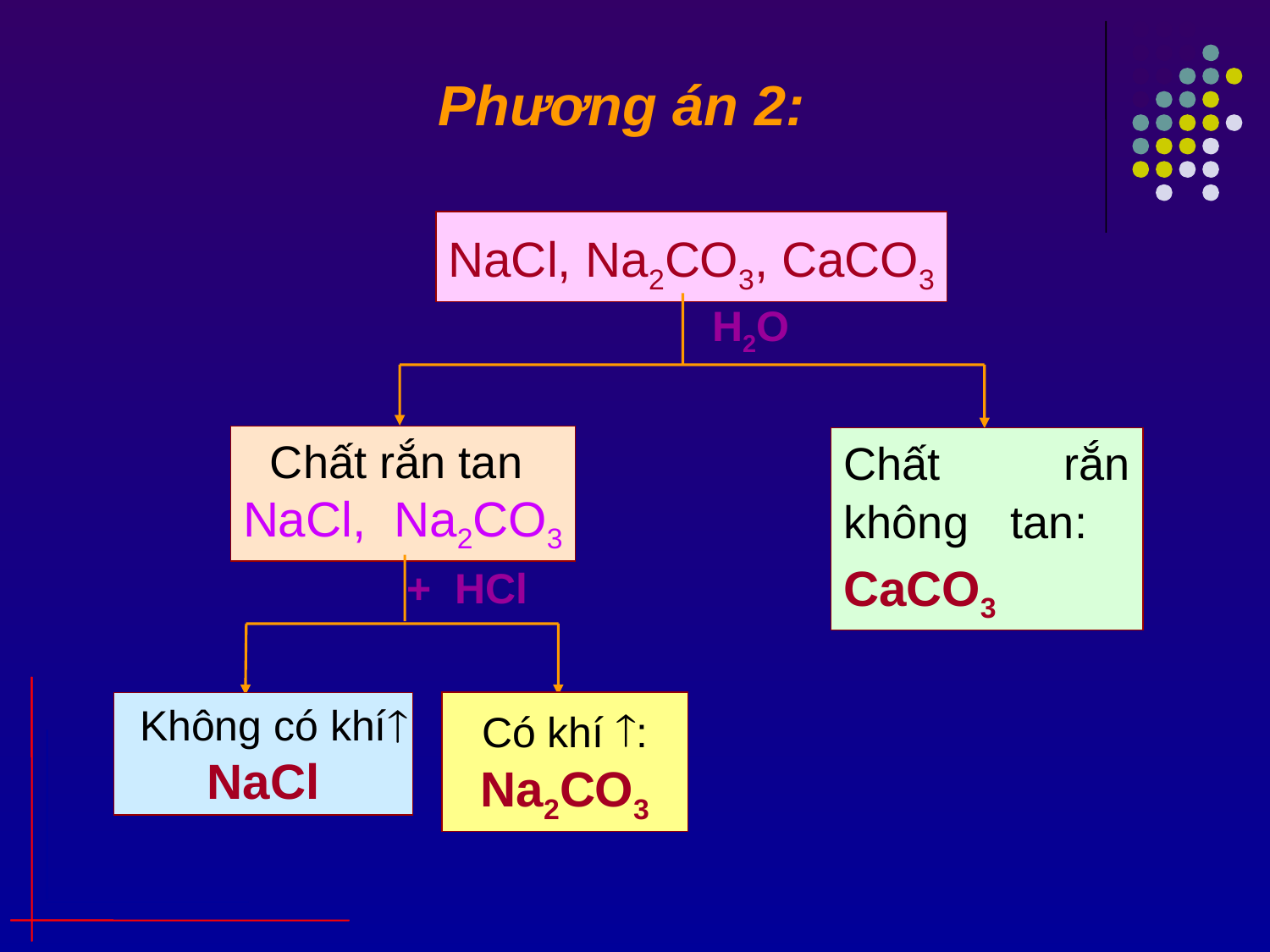

Ph­ương án 2:
NaCl, Na2CO3, CaCO3

 H2O
Chất rắn tan
NaCl,  Na2CO3
Chất rắn không tan:  CaCO3

+  HCl
↑
Có khí ↑: Na2CO3
Không có khí NaCl